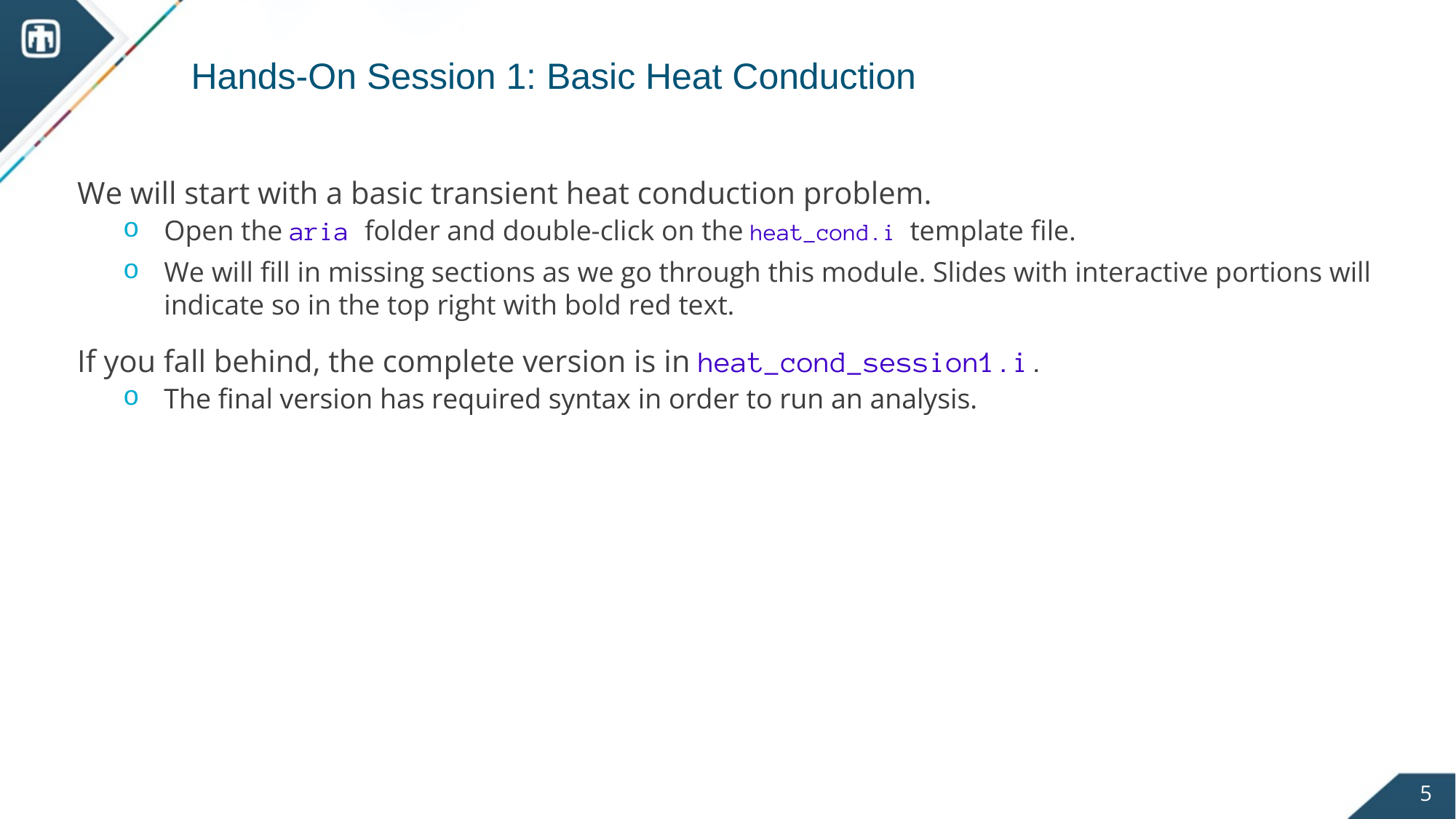

# Hands-On Session 1: Basic Heat Conduction
We will start with a basic transient heat conduction problem.
Open the aria folder and double-click on the heat_cond.i template file.
We will fill in missing sections as we go through this module. Slides with interactive portions will indicate so in the top right with bold red text.
If you fall behind, the complete version is in heat_cond_session1.i.
The final version has required syntax in order to run an analysis.

5